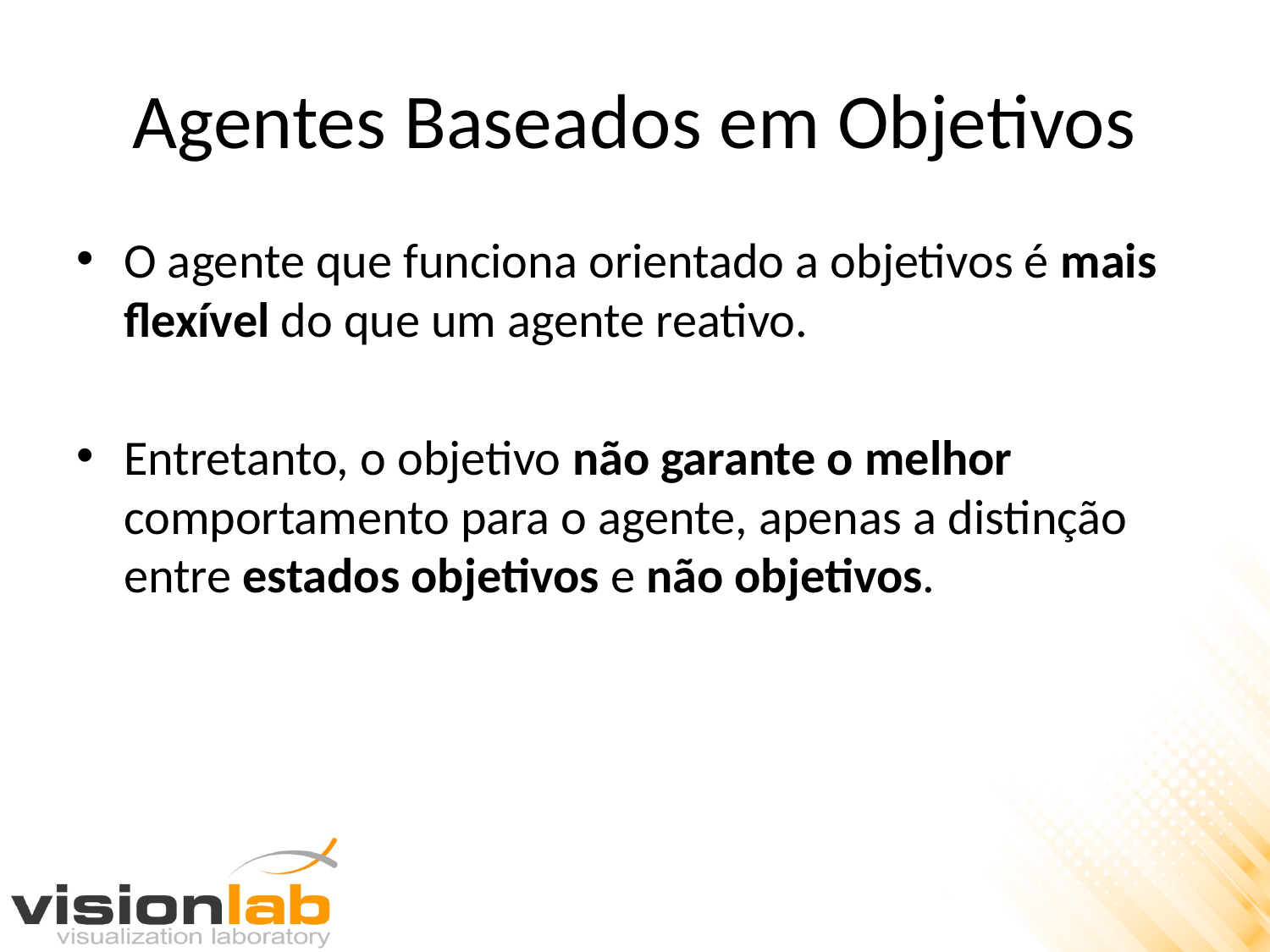

# Agentes Baseados em Objetivos
O agente que funciona orientado a objetivos é mais flexível do que um agente reativo.

Entretanto, o objetivo não garante o melhor comportamento para o agente, apenas a distinção entre estados objetivos e não objetivos.